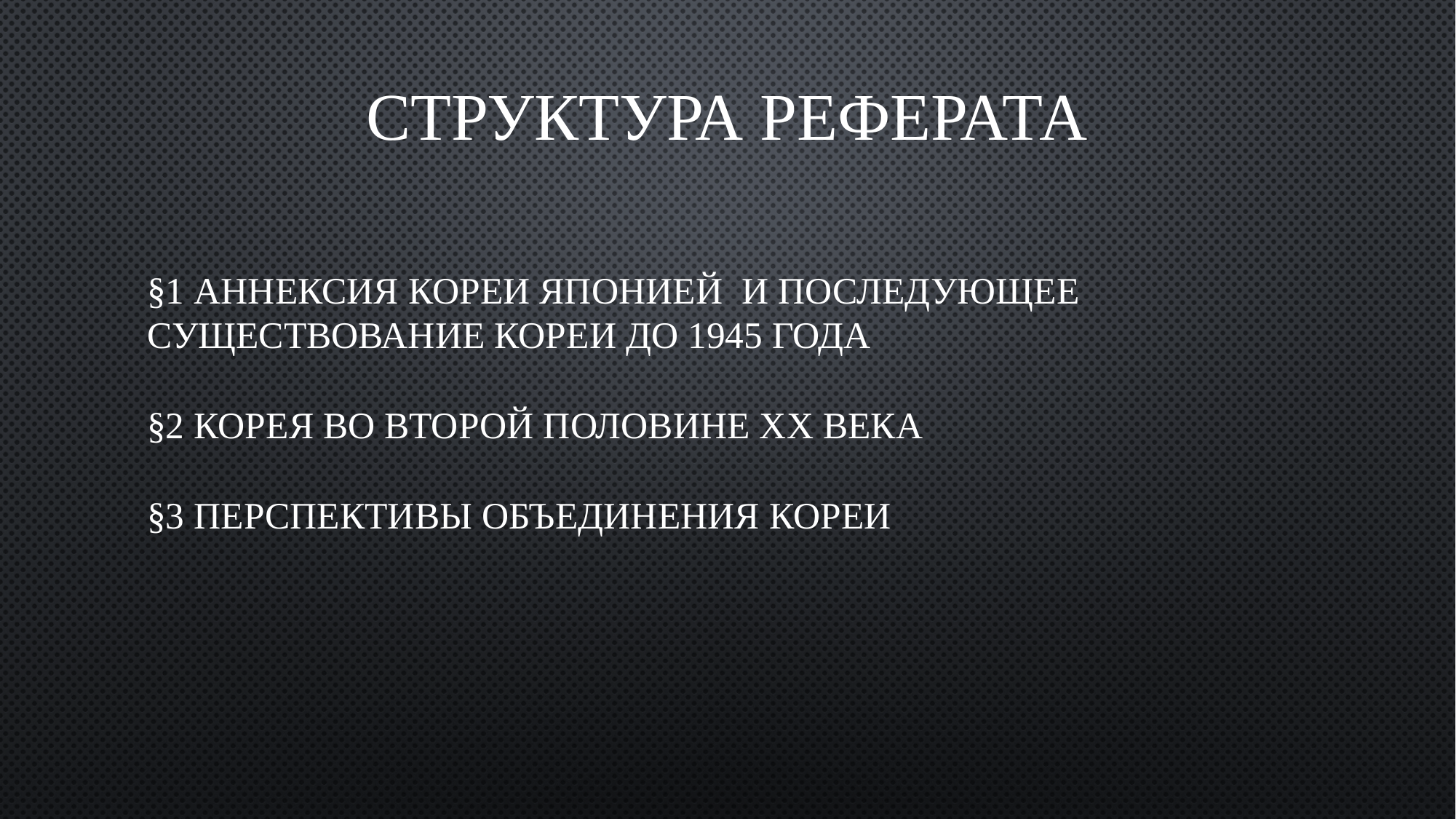

# СТРУКТУРА реферата
§1 Аннексия Кореи Японией  и последующее существование Кореи до 1945 года

§2 Корея во второй половине XX века

§3 Перспективы объединения Кореи